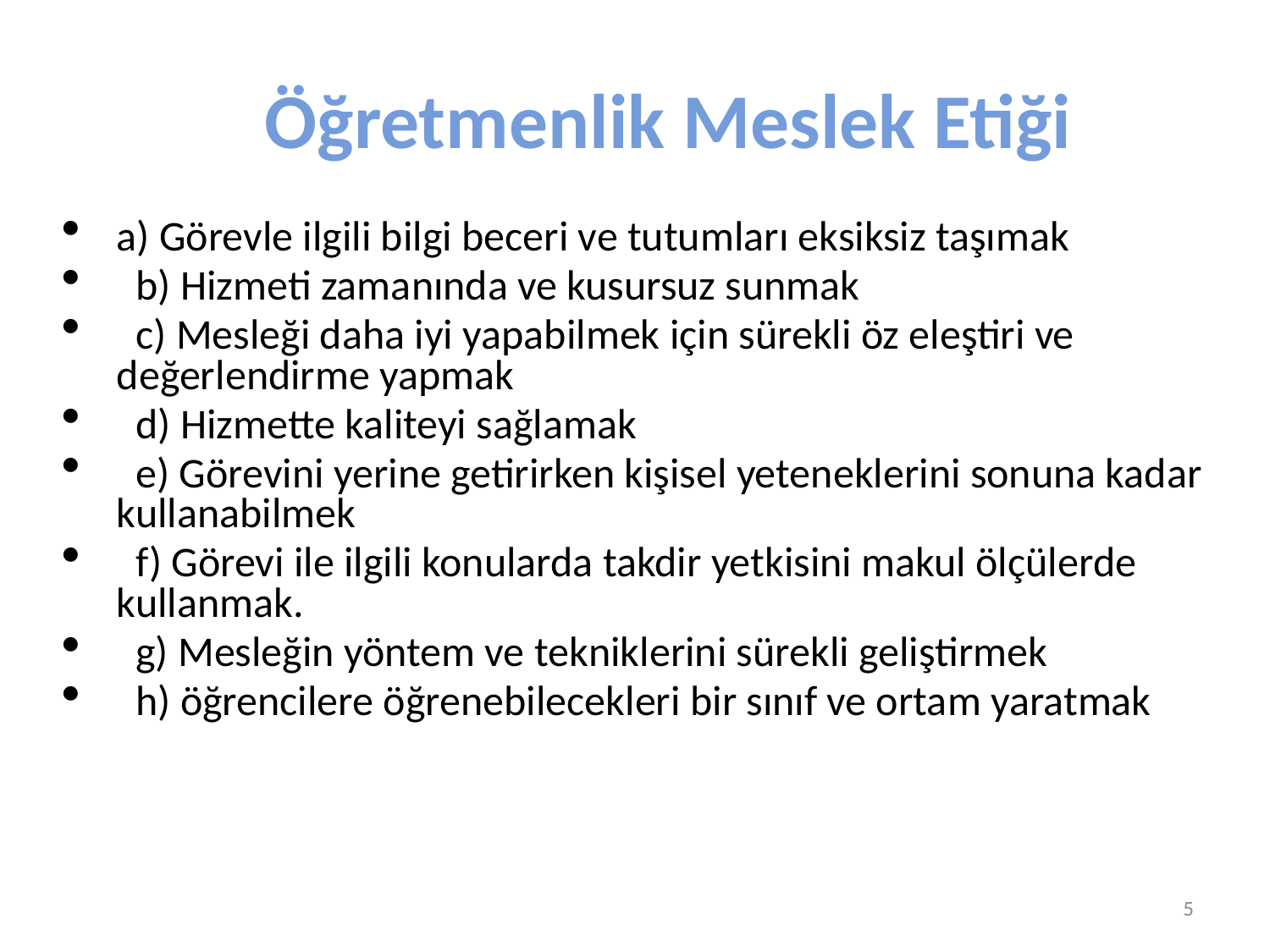

# Öğretmenlik Meslek Etiği
a) Görevle ilgili bilgi beceri ve tutumları eksiksiz taşımak
  b) Hizmeti zamanında ve kusursuz sunmak
  c) Mesleği daha iyi yapabilmek için sürekli öz eleştiri ve değerlendirme yapmak
  d) Hizmette kaliteyi sağlamak
  e) Görevini yerine getirirken kişisel yeteneklerini sonuna kadar kullanabilmek
  f) Görevi ile ilgili konularda takdir yetkisini makul ölçülerde kullanmak.
  g) Mesleğin yöntem ve tekniklerini sürekli geliştirmek
  h) öğrencilere öğrenebilecekleri bir sınıf ve ortam yaratmak
Prof. Dr. Semiyha TUNCEL
5